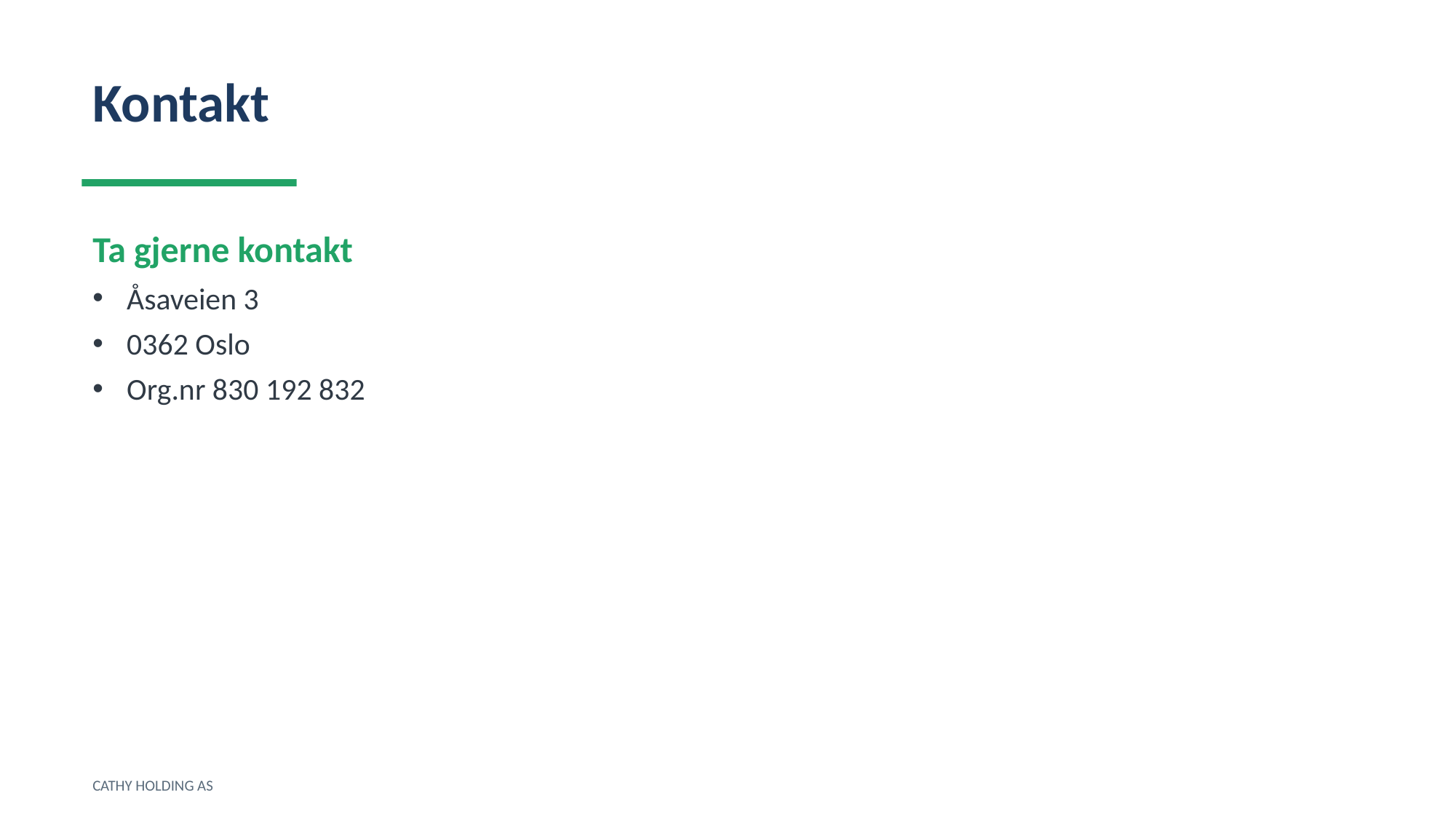

Kontakt

Ta gjerne kontakt
Åsaveien 3
0362 Oslo
Org.nr 830 192 832
CATHY HOLDING AS